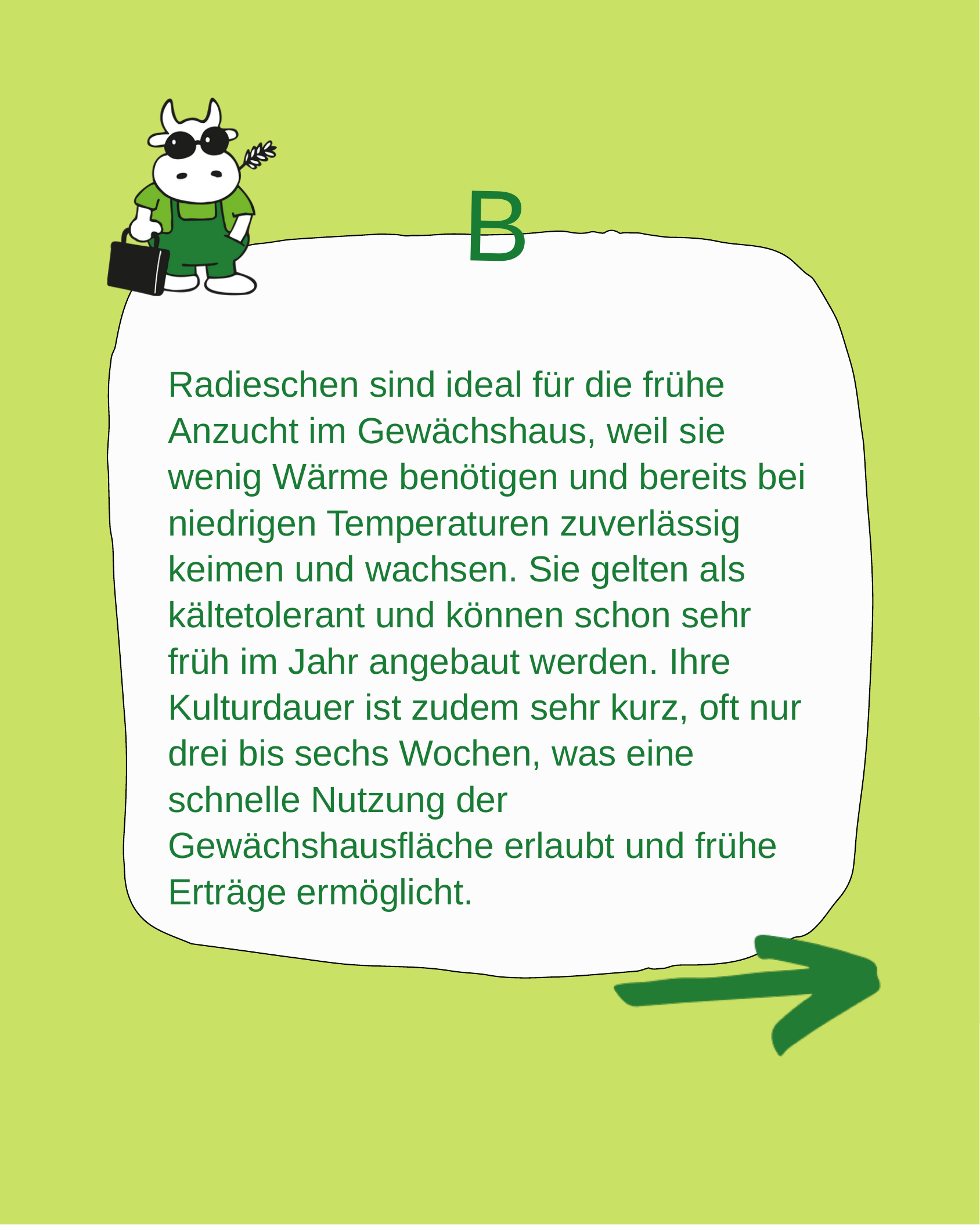

B

Radieschen sind ideal für die frühe Anzucht im Gewächshaus, weil sie wenig Wärme benötigen und bereits bei niedrigen Temperaturen zuverlässig keimen und wachsen. Sie gelten als kältetolerant und können schon sehr früh im Jahr angebaut werden. Ihre Kulturdauer ist zudem sehr kurz, oft nur drei bis sechs Wochen, was eine schnelle Nutzung der Gewächshausfläche erlaubt und frühe Erträge ermöglicht.